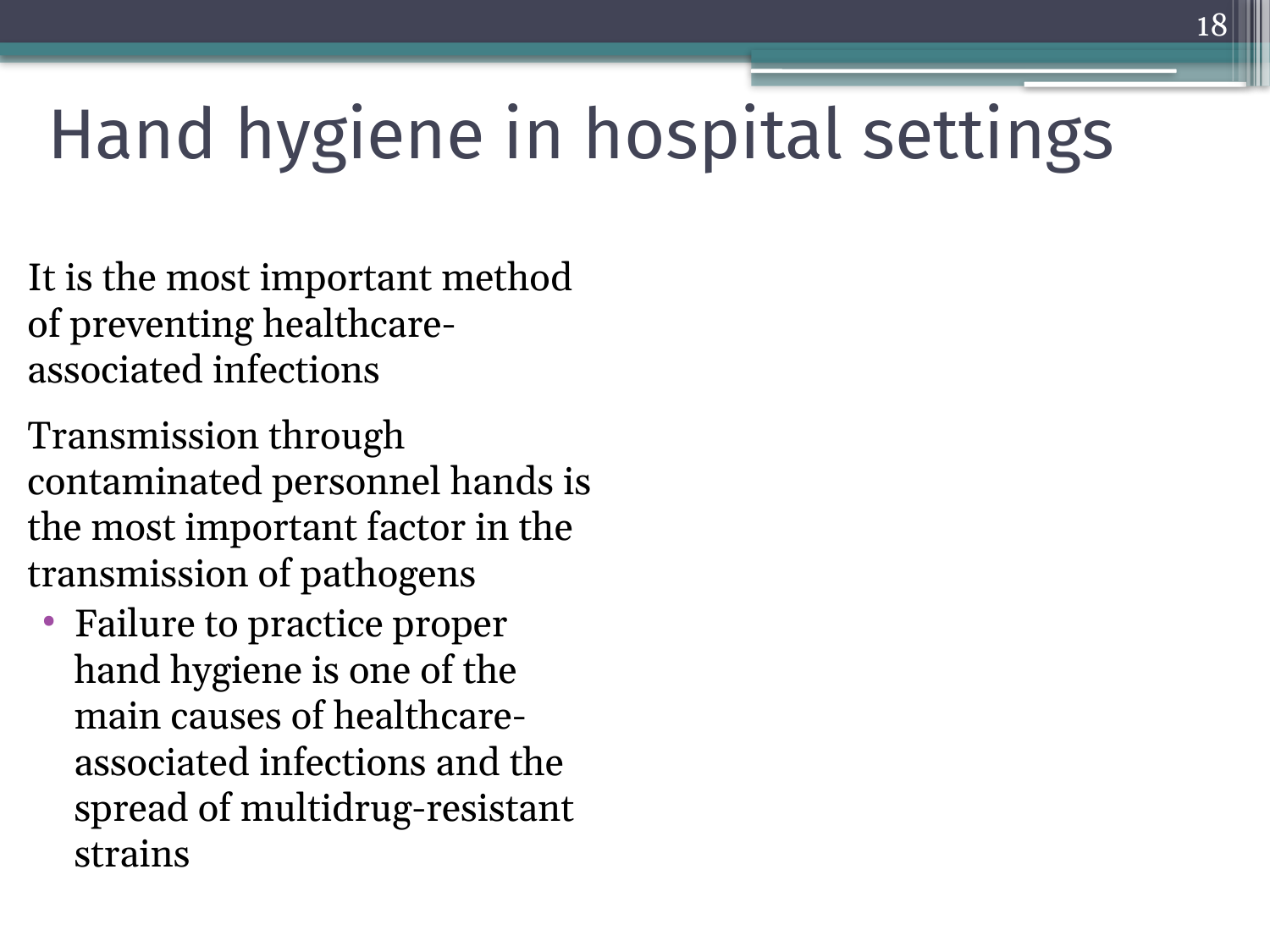

18
# Hand hygiene in hospital settings
It is the most important method of preventing healthcare-associated infections
Transmission through contaminated personnel hands is the most important factor in the transmission of pathogens
Failure to practice proper hand hygiene is one of the main causes of healthcare-associated infections and the spread of multidrug-resistant strains